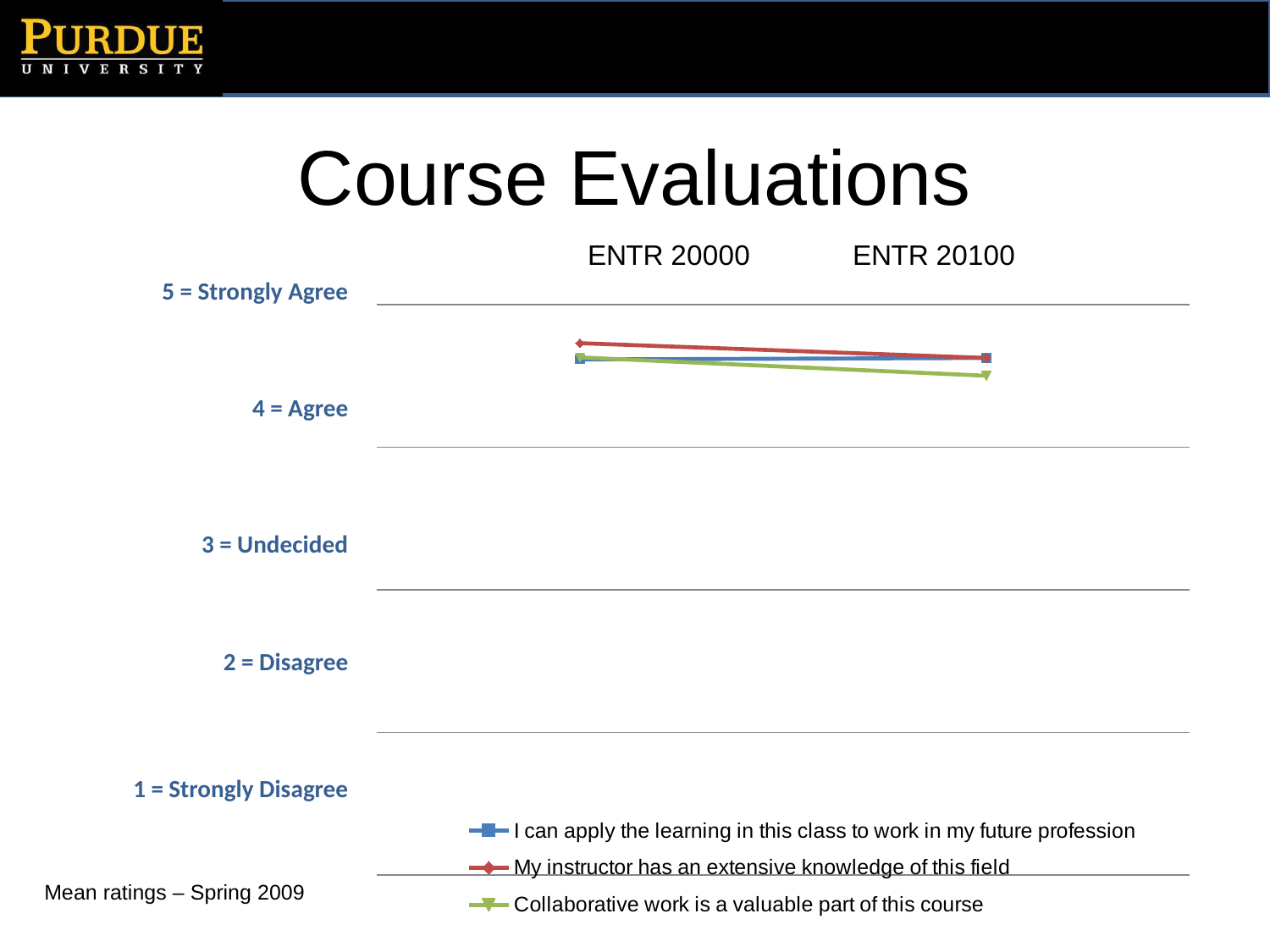

# Course Evaluations

### Chart: ENTR 20000             ENTR 20100

| Category | I can apply the learning in this class to work in my future profession | My instructor has an extensive knowledge of this field | Collaborative work is a valuable part of this course |
|---|---|---|---|
| ENTR 200 | 4.614285714285698 | 4.728571428571429 | 4.6285714285714255 |
| ENTR 201 | 4.624999999999983 | 4.624999999999983 | 4.5 |
5 = Strongly Agree
4 = Agree
3 = Undecided
2 = Disagree
1 = Strongly Disagree
Mean ratings – Spring 2009